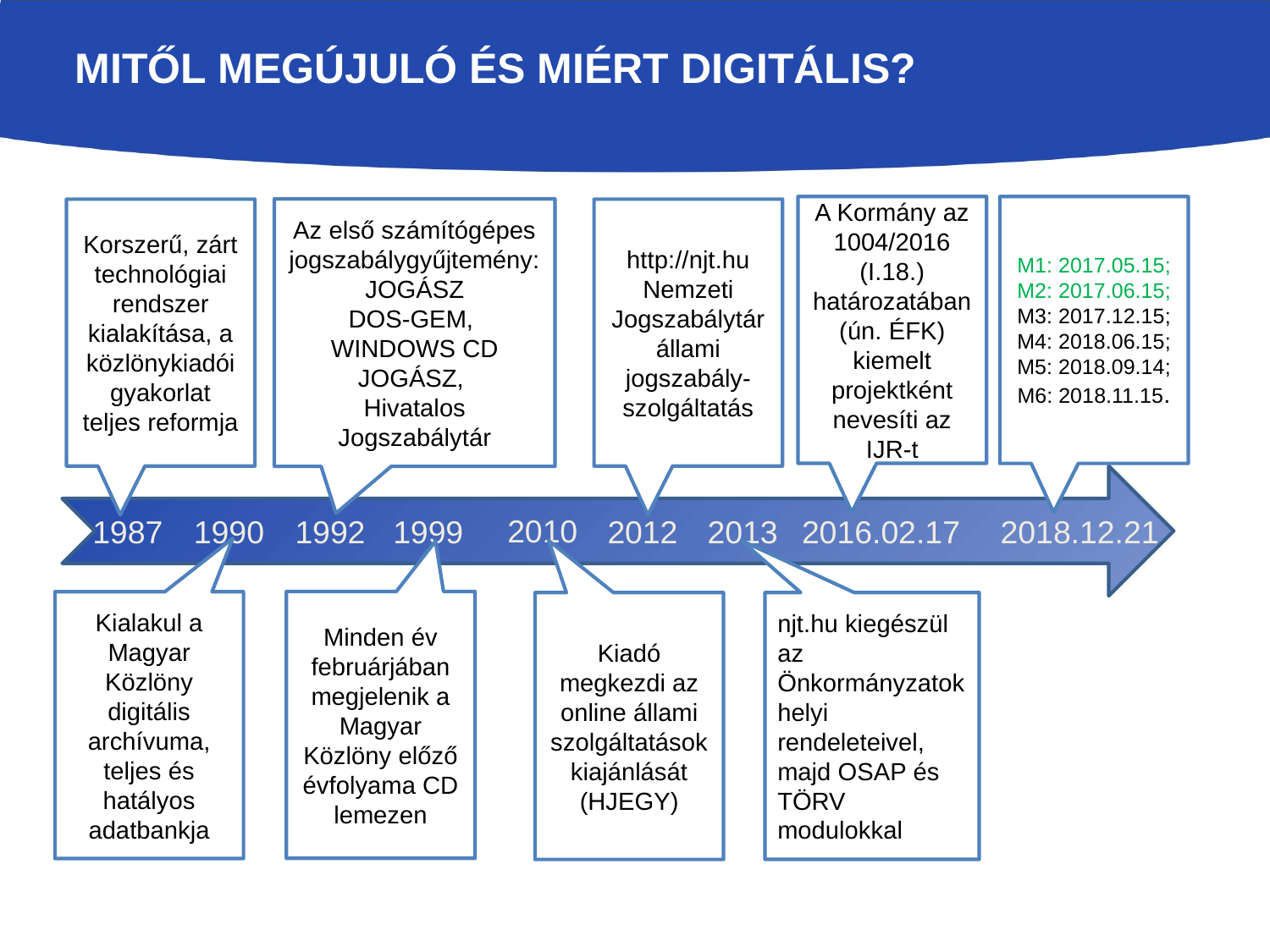

# Mitől Megújuló és miért digitális?
A Kormány az 1004/2016 (I.18.) határozatában (ún. ÉFK) kiemelt projektként nevesíti az IJR-t
M1: 2017.05.15;
M2: 2017.06.15;
M3: 2017.12.15;
M4: 2018.06.15;
M5: 2018.09.14;
M6: 2018.11.15.
Az első számítógépes jogszabálygyűjtemény: JOGÁSZ
DOS-GEM,
WINDOWS CD JOGÁSZ,
Hivatalos Jogszabálytár
Korszerű, zárt technológiai rendszer kialakítása, a közlönykiadói gyakorlat teljes reformja
http://njt.hu Nemzeti Jogszabálytár állami jogszabály- szolgáltatás

2010
1987
1990
1992
1999
2012
2013
2016.02.17
2018.12.21
Minden év februárjában megjelenik a Magyar Közlöny előző évfolyama CD lemezen
Kialakul a Magyar Közlöny digitális archívuma, teljes és hatályos adatbankja
njt.hu kiegészül az Önkormányzatok
helyi rendeleteivel,
majd OSAP és TÖRV modulokkal
Kiadó megkezdi az online állami szolgáltatások kiajánlását (HJEGY)